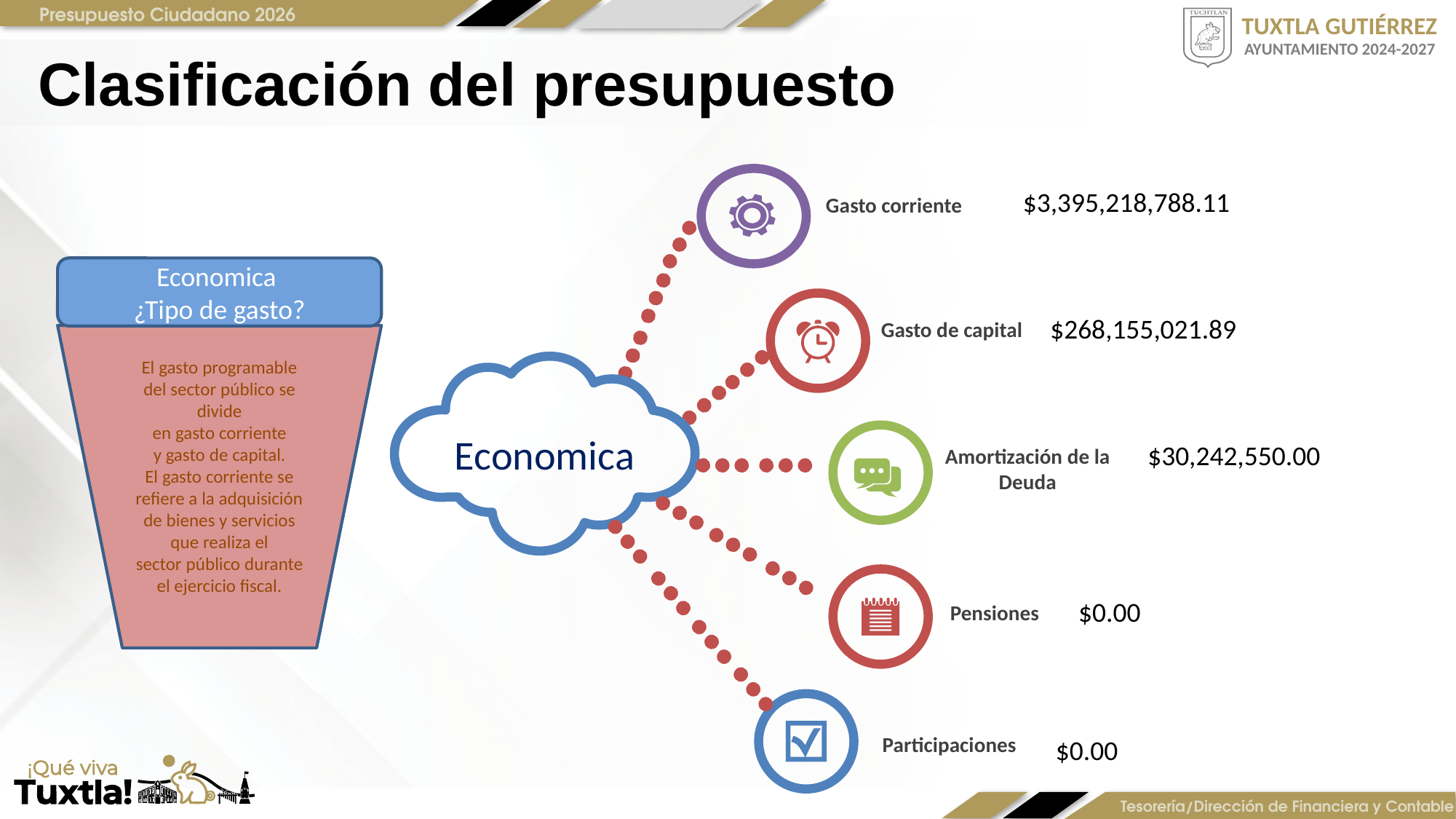

Clasificación del presupuesto

$3,395,218,788.11
Gasto corriente

Economica
¿Tipo de gasto?

$268,155,021.89
Gasto de capital

El gasto programable del sector público se divide en gasto corriente y gasto de capital. El gasto corriente se refiere a la adquisición de bienes y servicios que realiza el sector público durante el ejercicio fiscal.

Economica

$30,242,550.00
Amortización de la Deuda

$0.00
Pensiones

Participaciones
$0.00